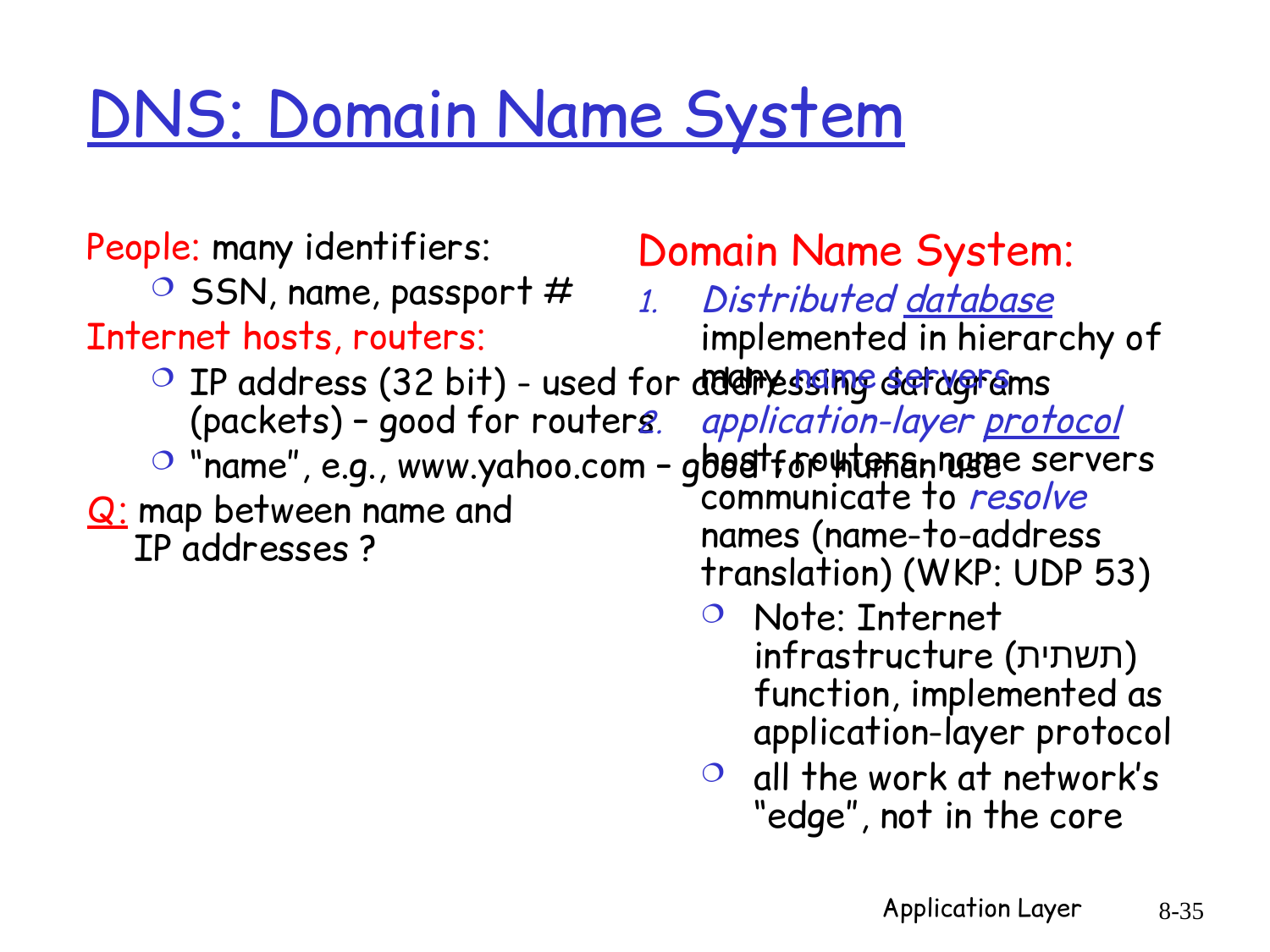

# DNS: Domain Name System
People: many identifiers:
SSN, name, passport #
Internet hosts, routers:
IP address (32 bit) - used for addressing datagrams (packets) – good for routers
“name”, e.g., www.yahoo.com – good for human use
Q: map between name and
IP addresses ?
Domain Name System:
Distributed database implemented in hierarchy of many name servers
application-layer protocol host, routers, name servers  communicate to resolve names (name-to-address translation) (WKP: UDP 53)
Note: Internet infrastructure (תשתית)
function, implemented as application-layer protocol
all the work at network’s “edge”, not in the core
Application Layer
8-35